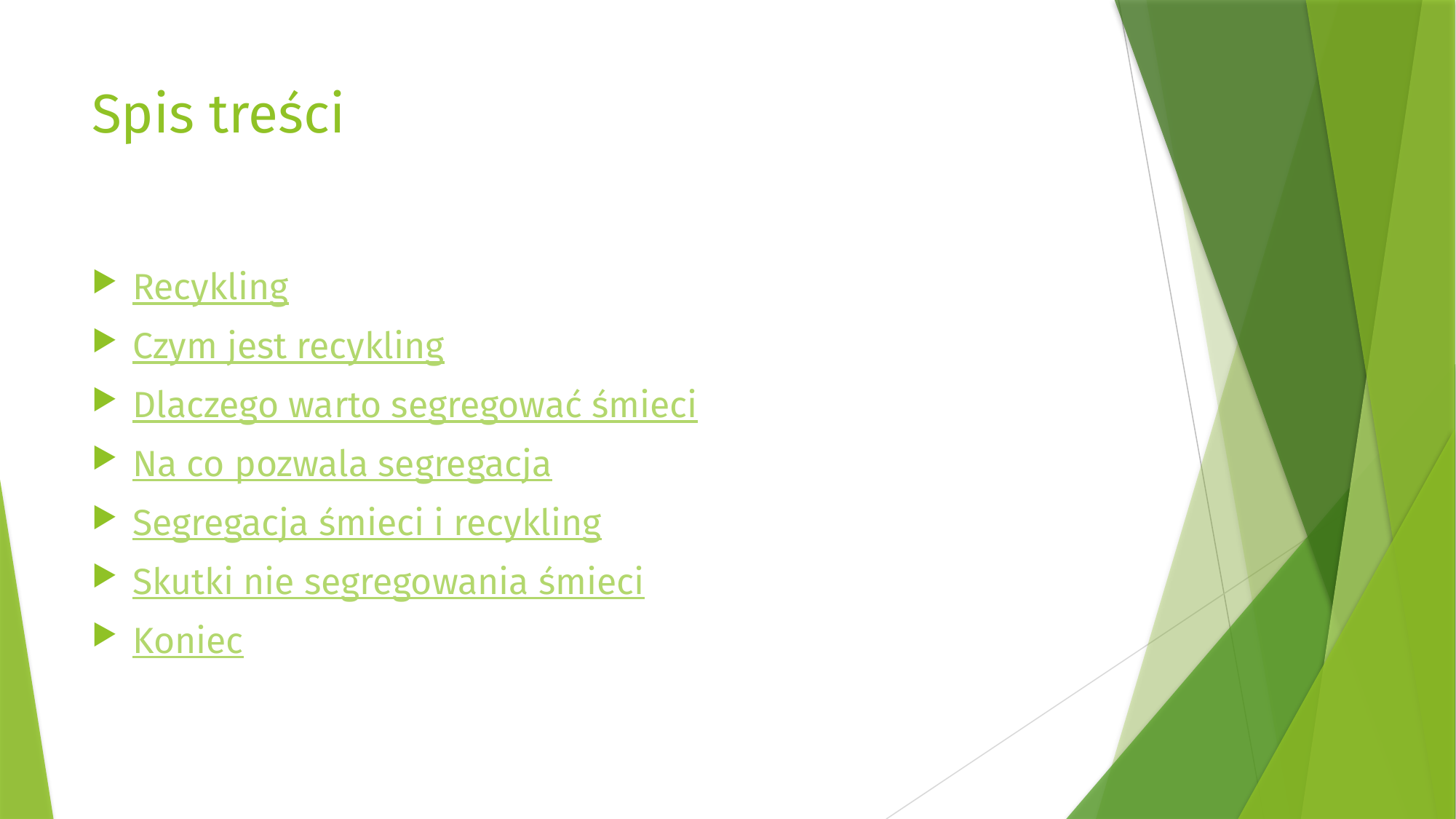

# Spis treści
Recykling
Czym jest recykling
Dlaczego warto segregować śmieci
Na co pozwala segregacja
Segregacja śmieci i recykling
Skutki nie segregowania śmieci
Koniec